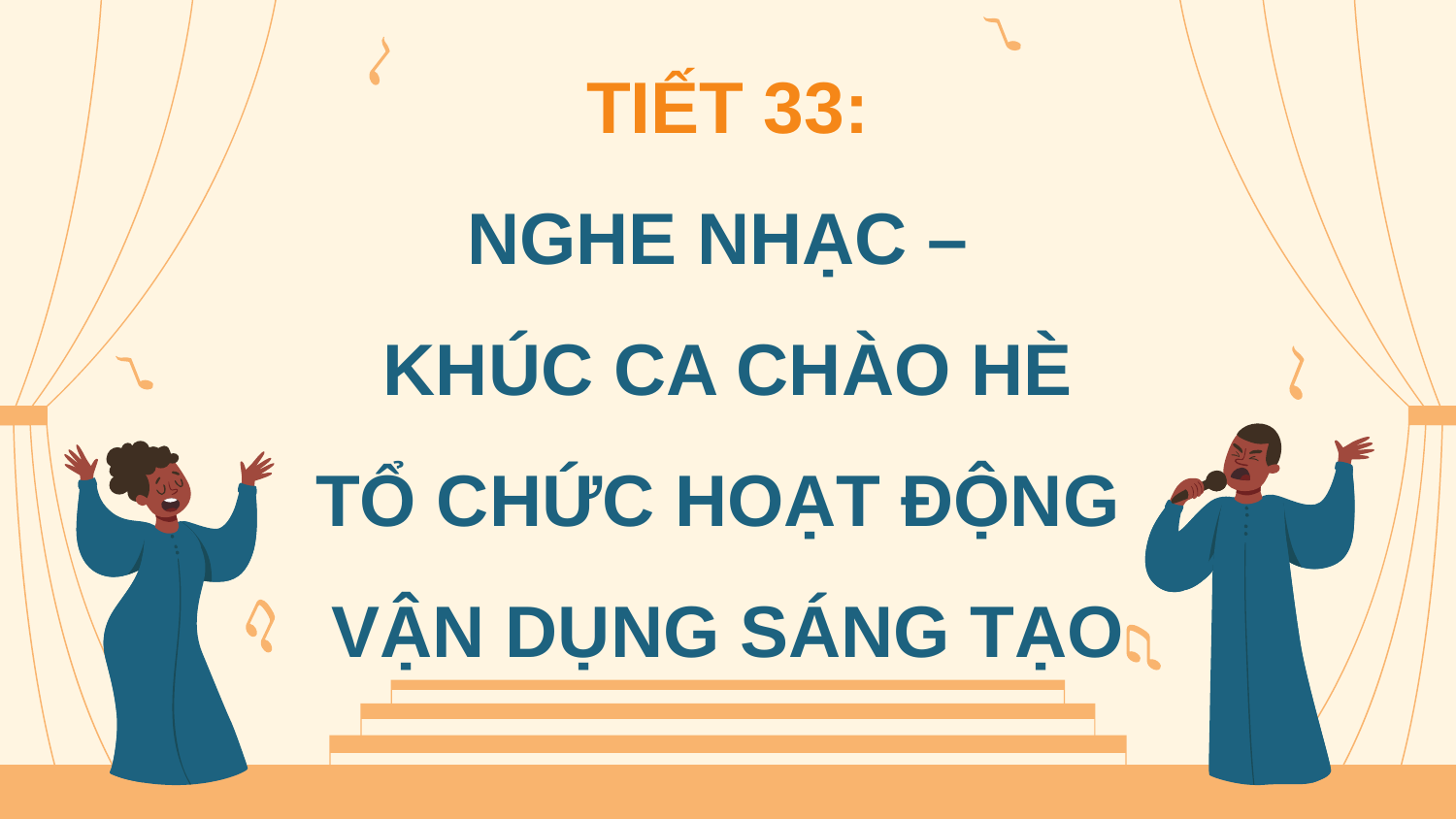

# TIẾT 33: NGHE NHẠC – KHÚC CA CHÀO HÈ TỔ CHỨC HOẠT ĐỘNG VẬN DỤNG SÁNG TẠO